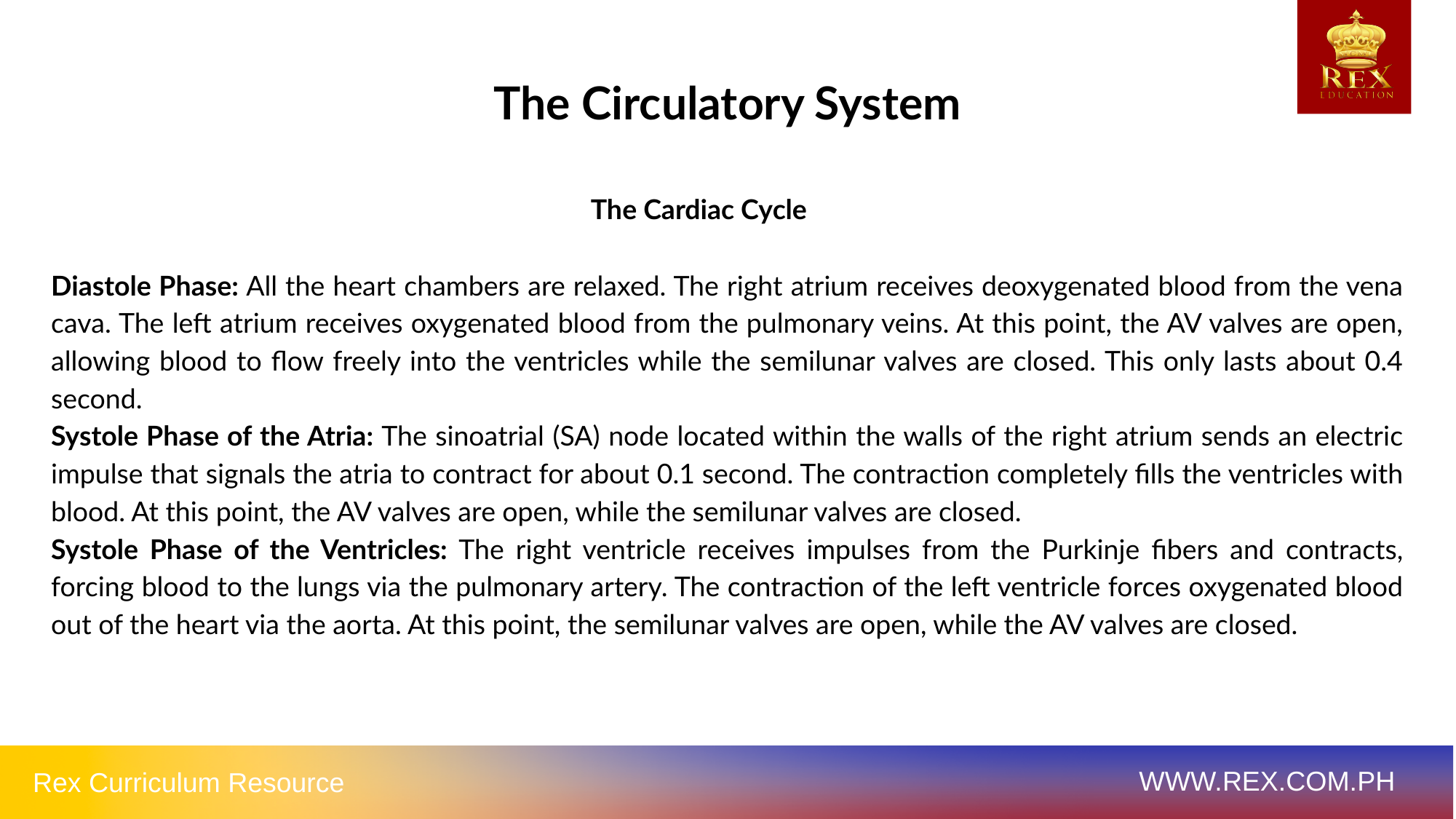

The Circulatory System
The Cardiac Cycle
Diastole Phase: All the heart chambers are relaxed. The right atrium receives deoxygenated blood from the vena cava. The left atrium receives oxygenated blood from the pulmonary veins. At this point, the AV valves are open, allowing blood to flow freely into the ventricles while the semilunar valves are closed. This only lasts about 0.4 second.
Systole Phase of the Atria: The sinoatrial (SA) node located within the walls of the right atrium sends an electric impulse that signals the atria to contract for about 0.1 second. The contraction completely fills the ventricles with blood. At this point, the AV valves are open, while the semilunar valves are closed.
Systole Phase of the Ventricles: The right ventricle receives impulses from the Purkinje fibers and contracts, forcing blood to the lungs via the pulmonary artery. The contraction of the left ventricle forces oxygenated blood out of the heart via the aorta. At this point, the semilunar valves are open, while the AV valves are closed.